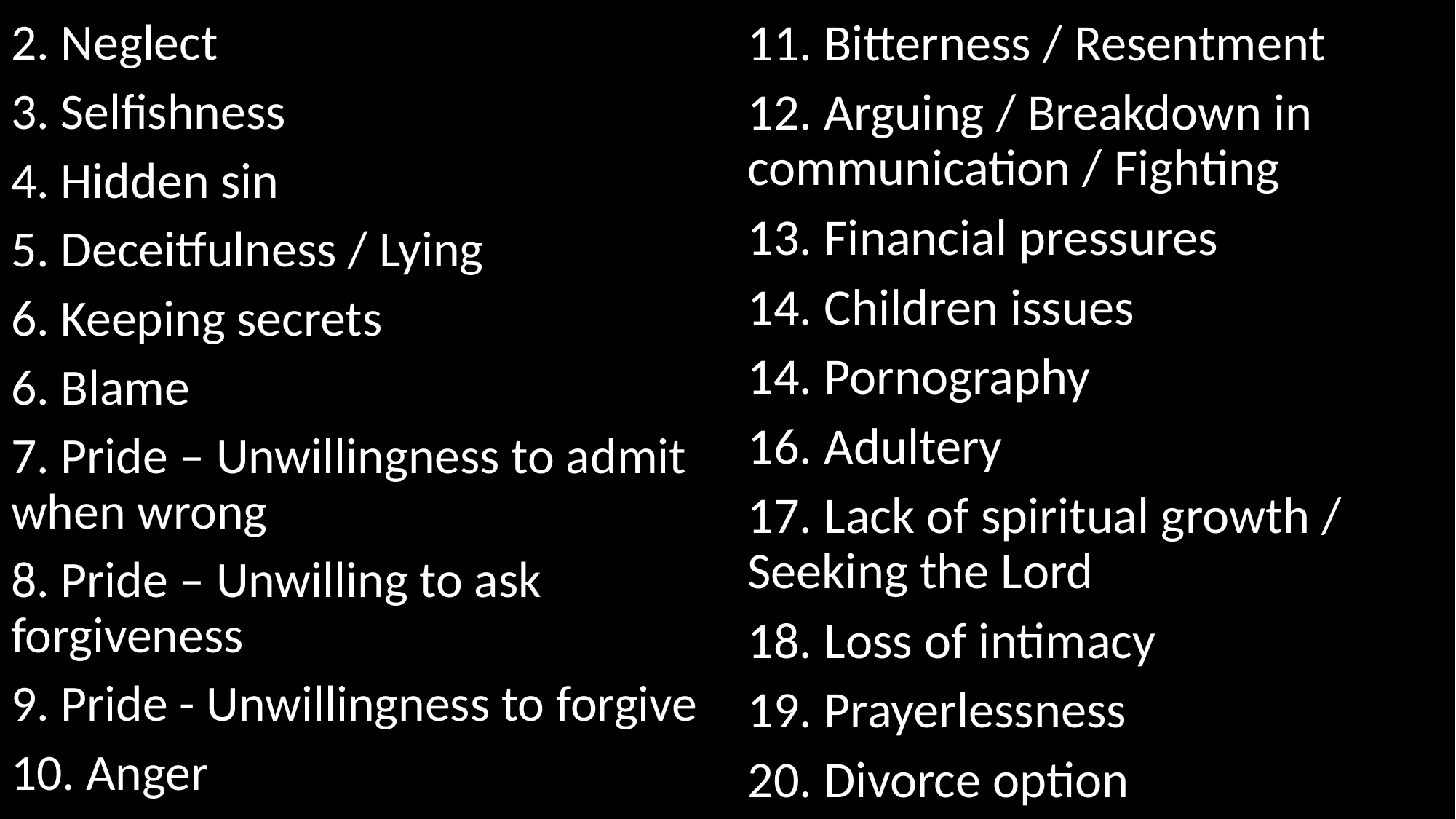

2. Neglect
3. Selfishness
4. Hidden sin
5. Deceitfulness / Lying
6. Keeping secrets
6. Blame
7. Pride – Unwillingness to admit when wrong
8. Pride – Unwilling to ask forgiveness
9. Pride - Unwillingness to forgive
10. Anger

11. Bitterness / Resentment
12. Arguing / Breakdown in communication / Fighting
13. Financial pressures
14. Children issues
14. Pornography
16. Adultery
17. Lack of spiritual growth / Seeking the Lord
18. Loss of intimacy
19. Prayerlessness
20. Divorce option